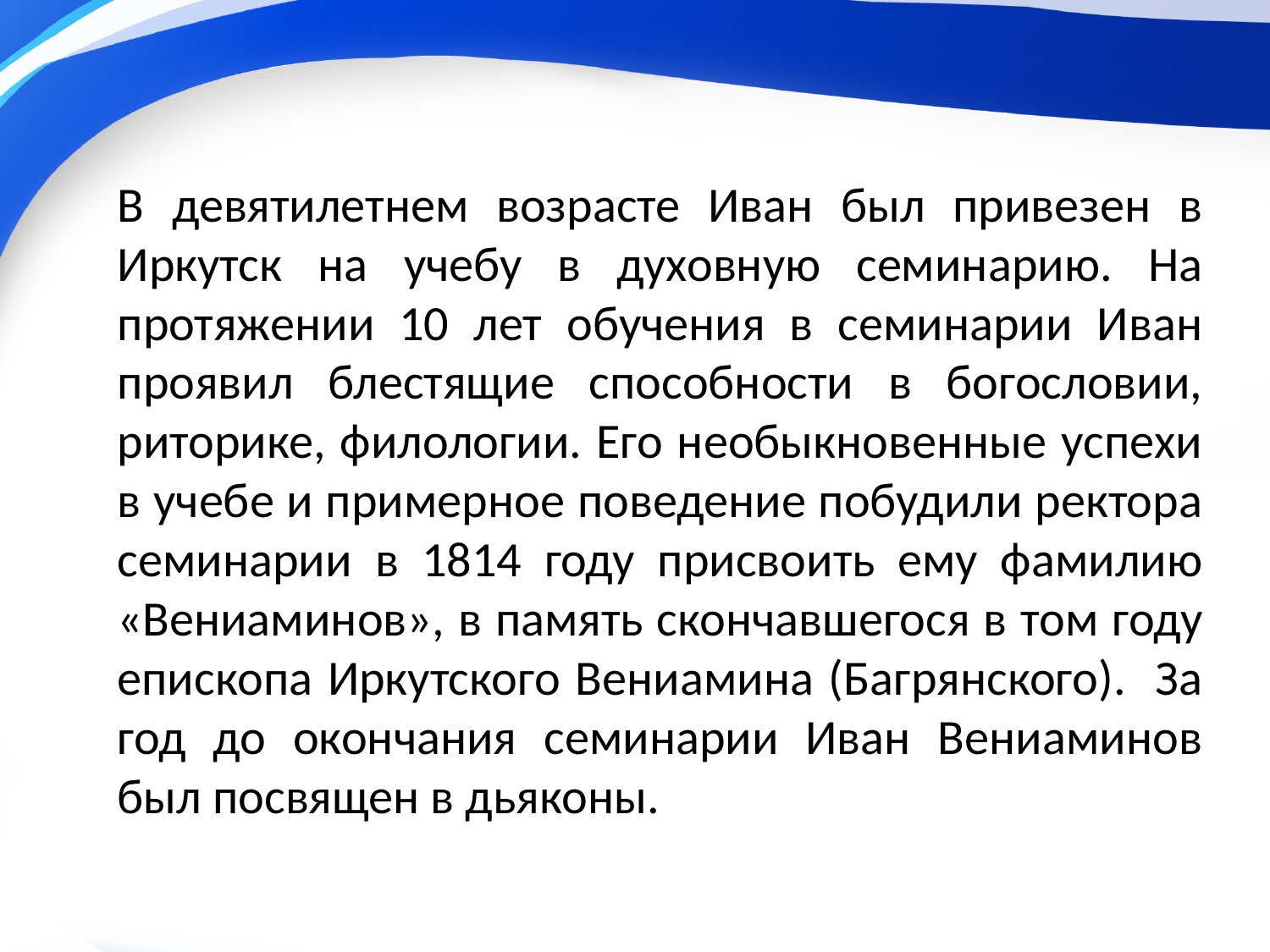

В девятилетнем возрасте Иван был привезен в Иркутск на учебу в духовную семинарию. На протяжении 10 лет обучения в семинарии Иван проявил блестящие способности в богословии, риторике, филологии. Его необыкновенные успехи в учебе и примерное поведение побудили ректора семинарии в 1814 году присвоить ему фамилию «Вениаминов», в память скончавшегося в том году епископа Иркутского Вениамина (Багрянского).  За год до окончания семинарии Иван Вениаминов был посвящен в дьяконы.